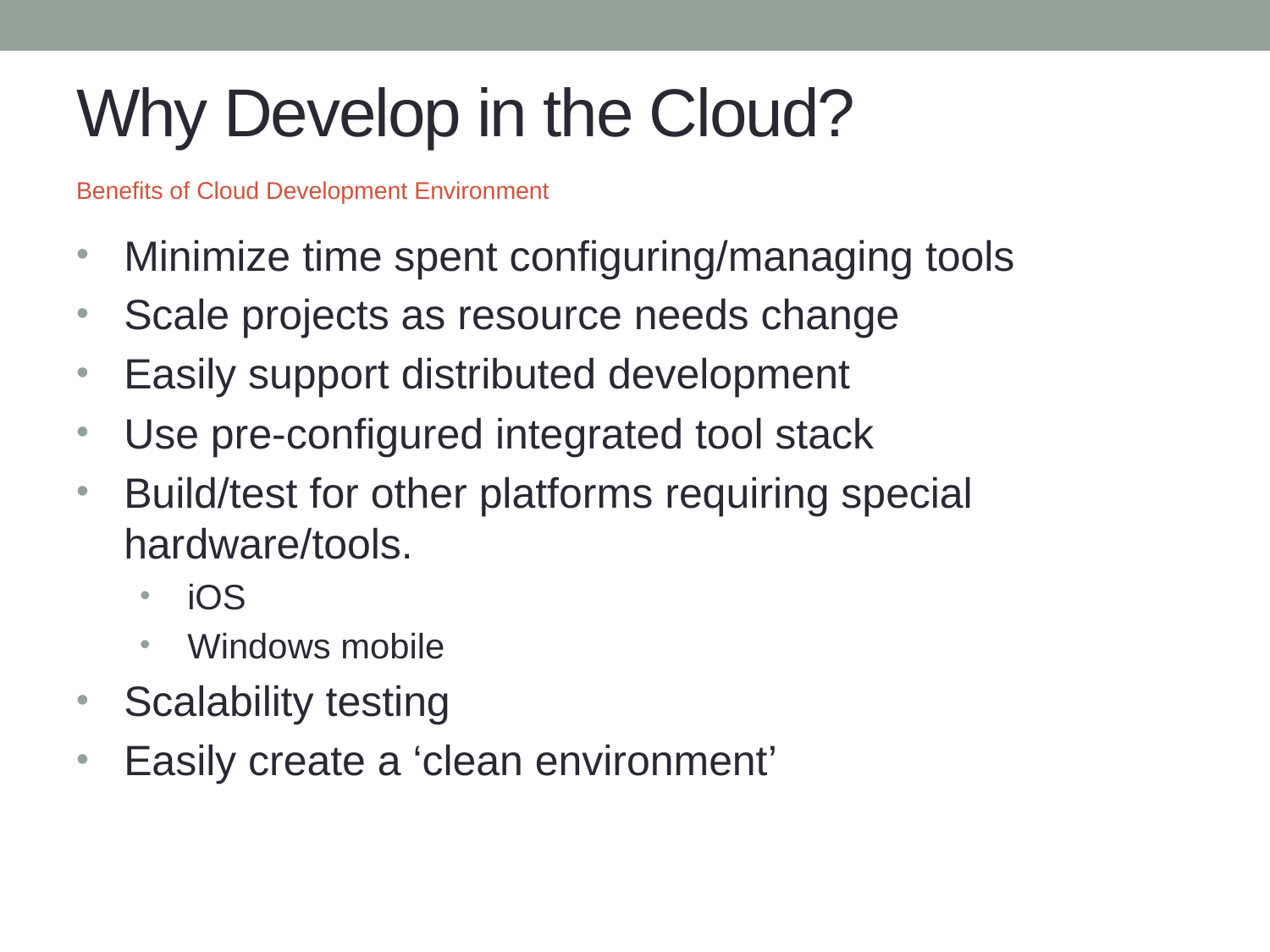

# Why Develop in the Cloud?
Benefits of Cloud Development Environment
Minimize time spent configuring/managing tools
Scale projects as resource needs change
Easily support distributed development
Use pre-configured integrated tool stack
Build/test for other platforms requiring special hardware/tools.
iOS
Windows mobile
Scalability testing
Easily create a ‘clean environment’